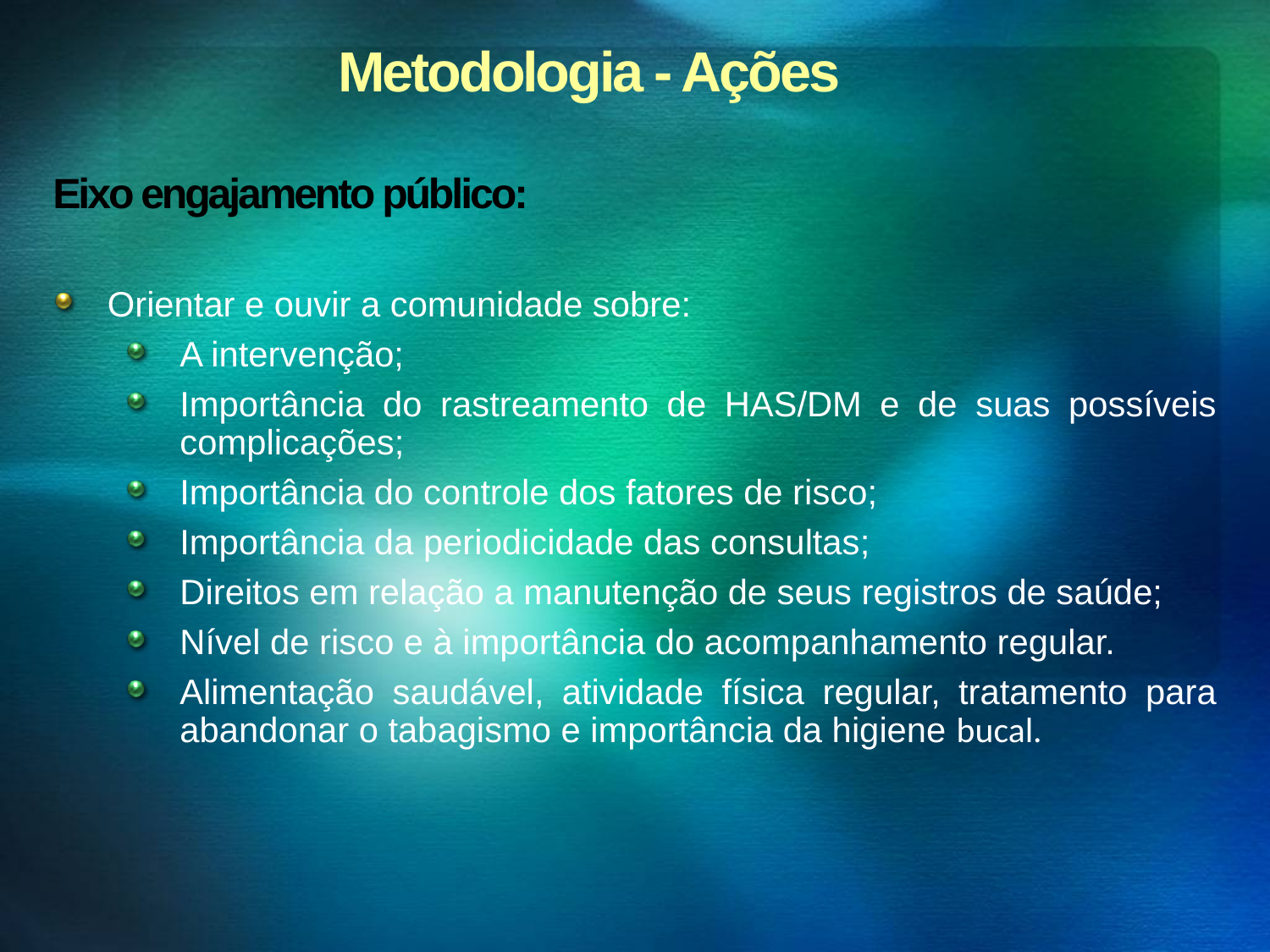

Metodologia - Ações
# Eixo engajamento público:
Orientar e ouvir a comunidade sobre:
A intervenção;
Importância do rastreamento de HAS/DM e de suas possíveis complicações;
Importância do controle dos fatores de risco;
Importância da periodicidade das consultas;
Direitos em relação a manutenção de seus registros de saúde;
Nível de risco e à importância do acompanhamento regular.
Alimentação saudável, atividade física regular, tratamento para abandonar o tabagismo e importância da higiene bucal.